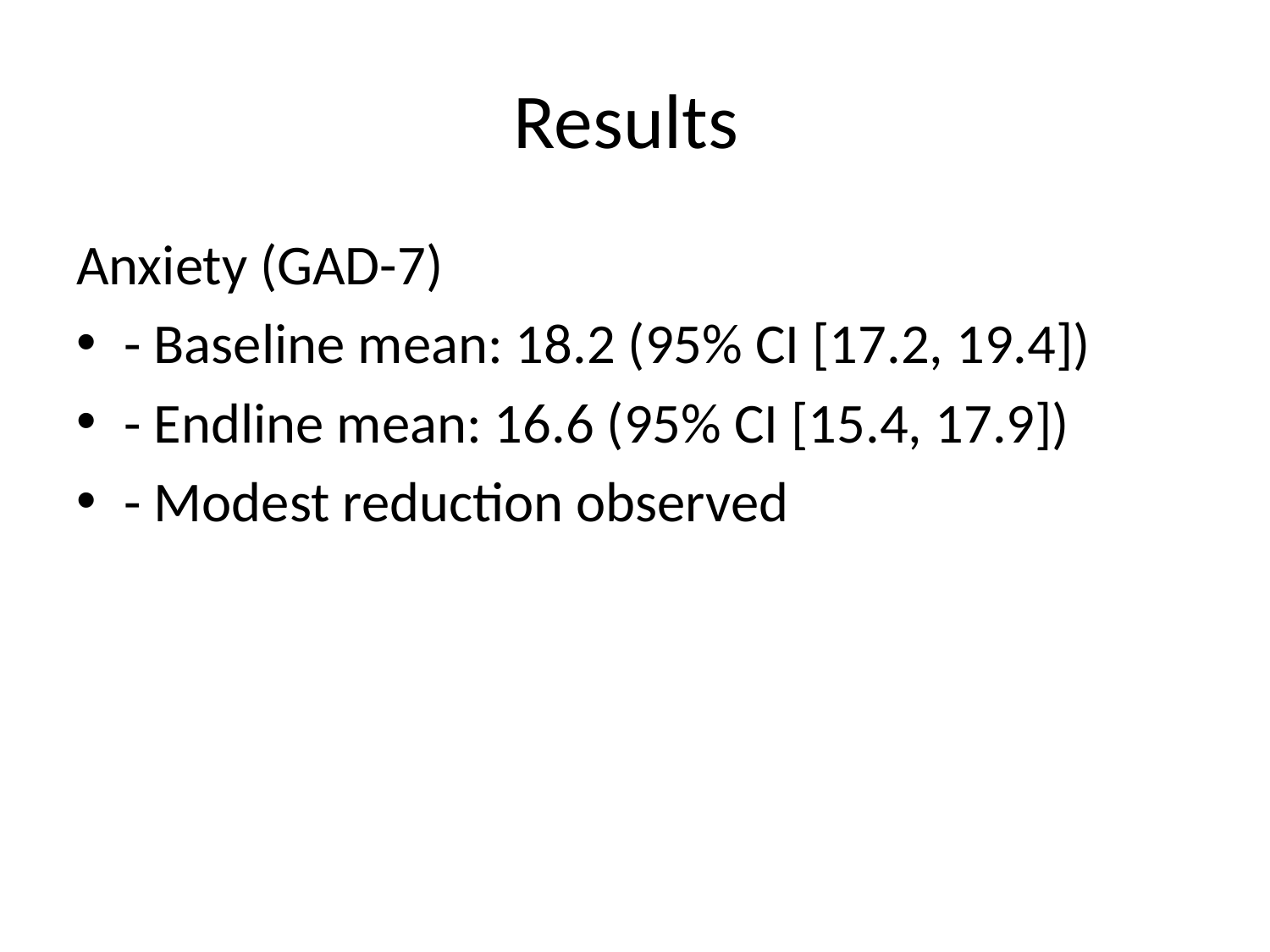

# Results
Anxiety (GAD-7)
- Baseline mean: 18.2 (95% CI [17.2, 19.4])
- Endline mean: 16.6 (95% CI [15.4, 17.9])
- Modest reduction observed